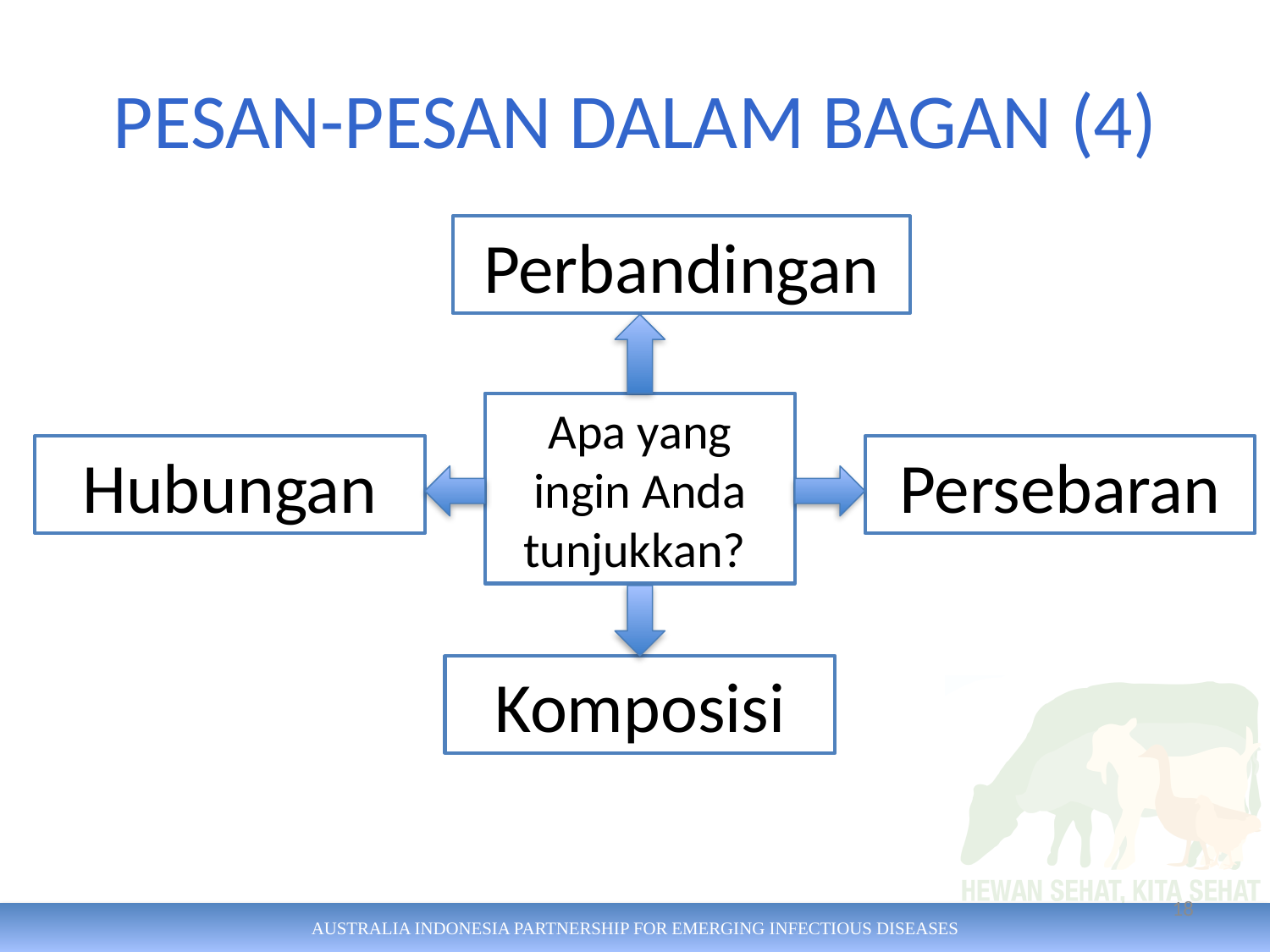

# PESAN-PESAN DALAM BAGAN (4)
Perbandingan

Apa yang ingin Anda tunjukkan?
Hubungan
Persebaran

Komposisi
18